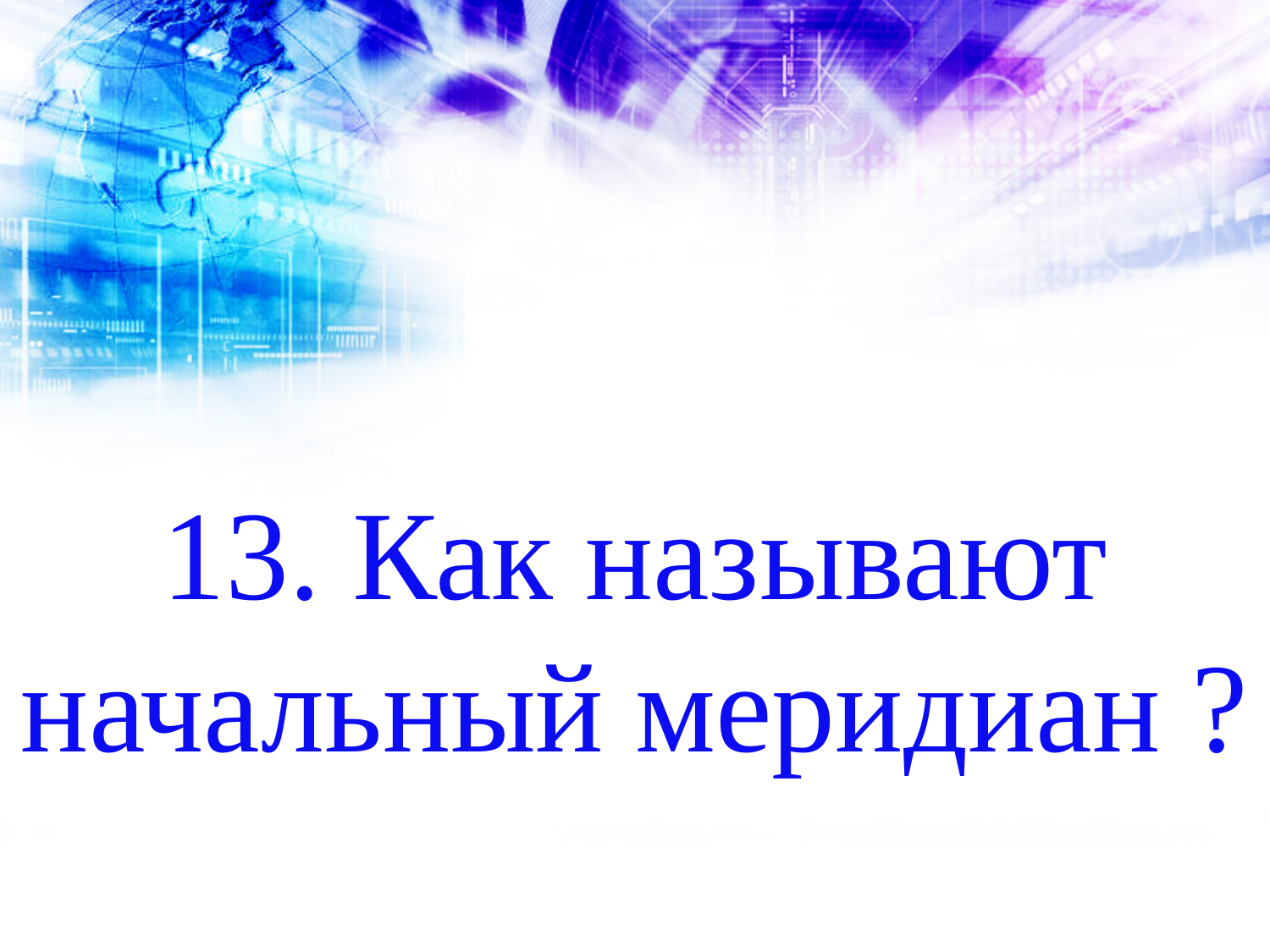

# 13. Как называют начальный меридиан ?